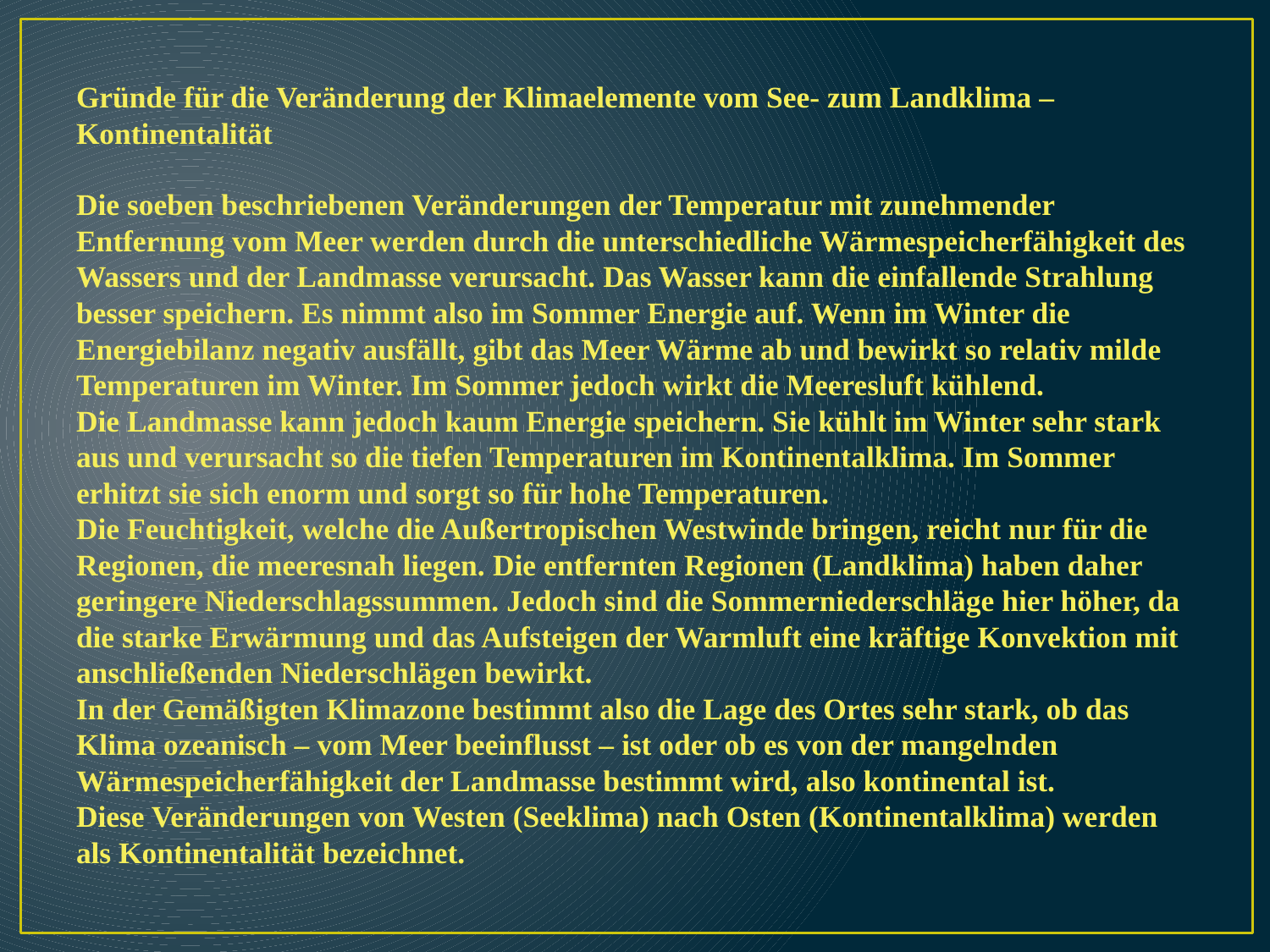

# Gründe für die Veränderung der Klimaelemente vom See- zum Landklima – Kontinentalität Die soeben beschriebenen Veränderungen der Temperatur mit zunehmender Entfernung vom Meer werden durch die unterschiedliche Wärmespeicherfähigkeit des Wassers und der Landmasse verursacht. Das Wasser kann die einfallende Strahlung besser speichern. Es nimmt also im Sommer Energie auf. Wenn im Winter die Energiebilanz negativ ausfällt, gibt das Meer Wärme ab und bewirkt so relativ milde Temperaturen im Winter. Im Sommer jedoch wirkt die Meeresluft kühlend. Die Landmasse kann jedoch kaum Energie speichern. Sie kühlt im Winter sehr stark aus und verursacht so die tiefen Temperaturen im Kontinentalklima. Im Sommer erhitzt sie sich enorm und sorgt so für hohe Temperaturen. Die Feuchtigkeit, welche die Außertropischen Westwinde bringen, reicht nur für die Regionen, die meeresnah liegen. Die entfernten Regionen (Landklima) haben daher geringere Niederschlagssummen. Jedoch sind die Sommerniederschläge hier höher, da die starke Erwärmung und das Aufsteigen der Warmluft eine kräftige Konvektion mit anschließenden Niederschlägen bewirkt. In der Gemäßigten Klimazone bestimmt also die Lage des Ortes sehr stark, ob das Klima ozeanisch – vom Meer beeinflusst – ist oder ob es von der mangelnden Wärmespeicherfähigkeit der Landmasse bestimmt wird, also kontinental ist. Diese Veränderungen von Westen (Seeklima) nach Osten (Kontinentalklima) werden als Kontinentalität bezeichnet.